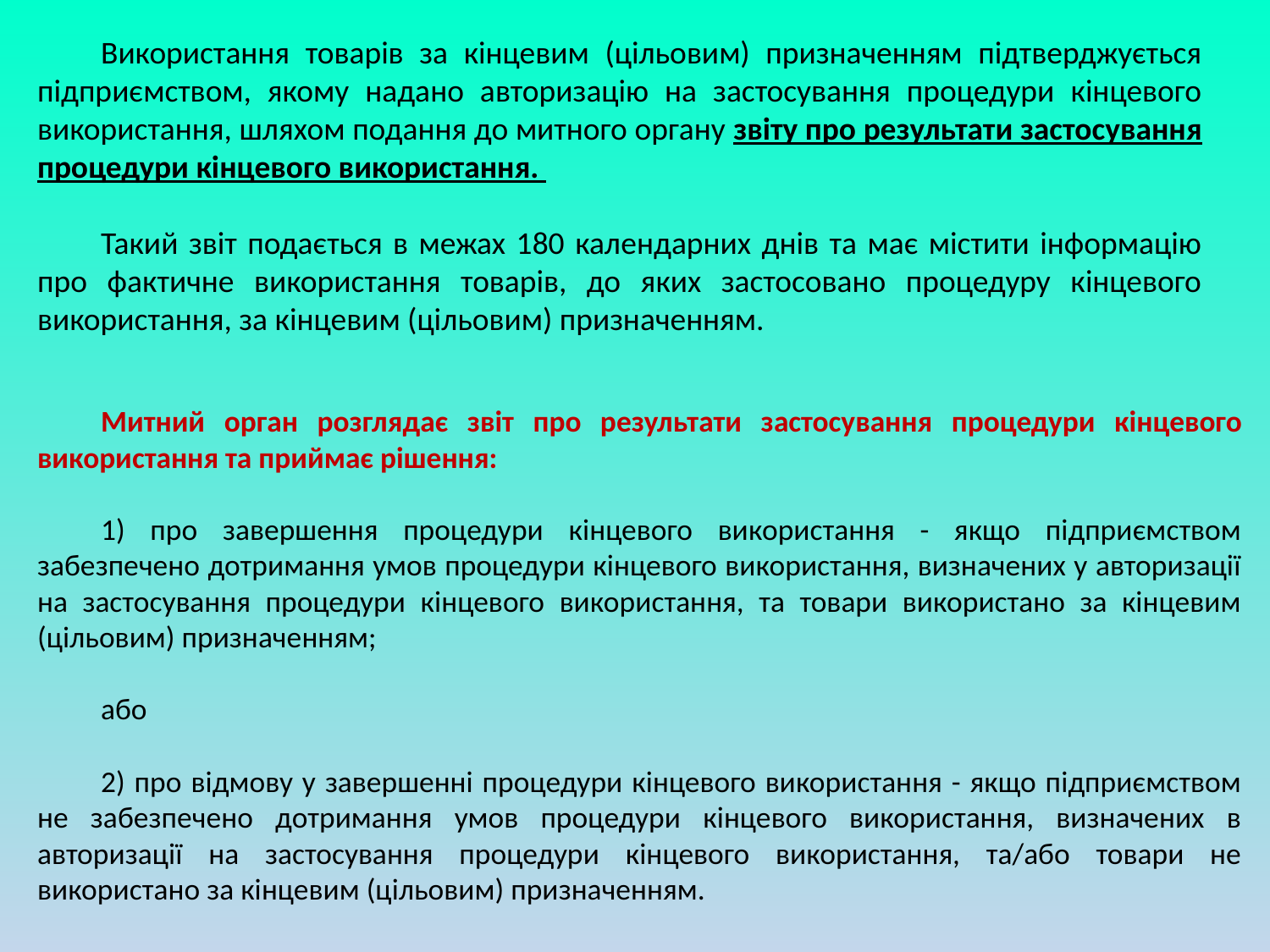

Використання товарів за кінцевим (цільовим) призначенням підтверджується підприємством, якому надано авторизацію на застосування процедури кінцевого використання, шляхом подання до митного органу звіту про результати застосування процедури кінцевого використання.

Такий звіт подається в межах 180 календарних днів та має містити інформацію про фактичне використання товарів, до яких застосовано процедуру кінцевого використання, за кінцевим (цільовим) призначенням.
Митний орган розглядає звіт про результати застосування процедури кінцевого використання та приймає рішення:

1) про завершення процедури кінцевого використання - якщо підприємством забезпечено дотримання умов процедури кінцевого використання, визначених у авторизації на застосування процедури кінцевого використання, та товари використано за кінцевим (цільовим) призначенням;

або

2) про відмову у завершенні процедури кінцевого використання - якщо підприємством не забезпечено дотримання умов процедури кінцевого використання, визначених в авторизації на застосування процедури кінцевого використання, та/або товари не використано за кінцевим (цільовим) призначенням.